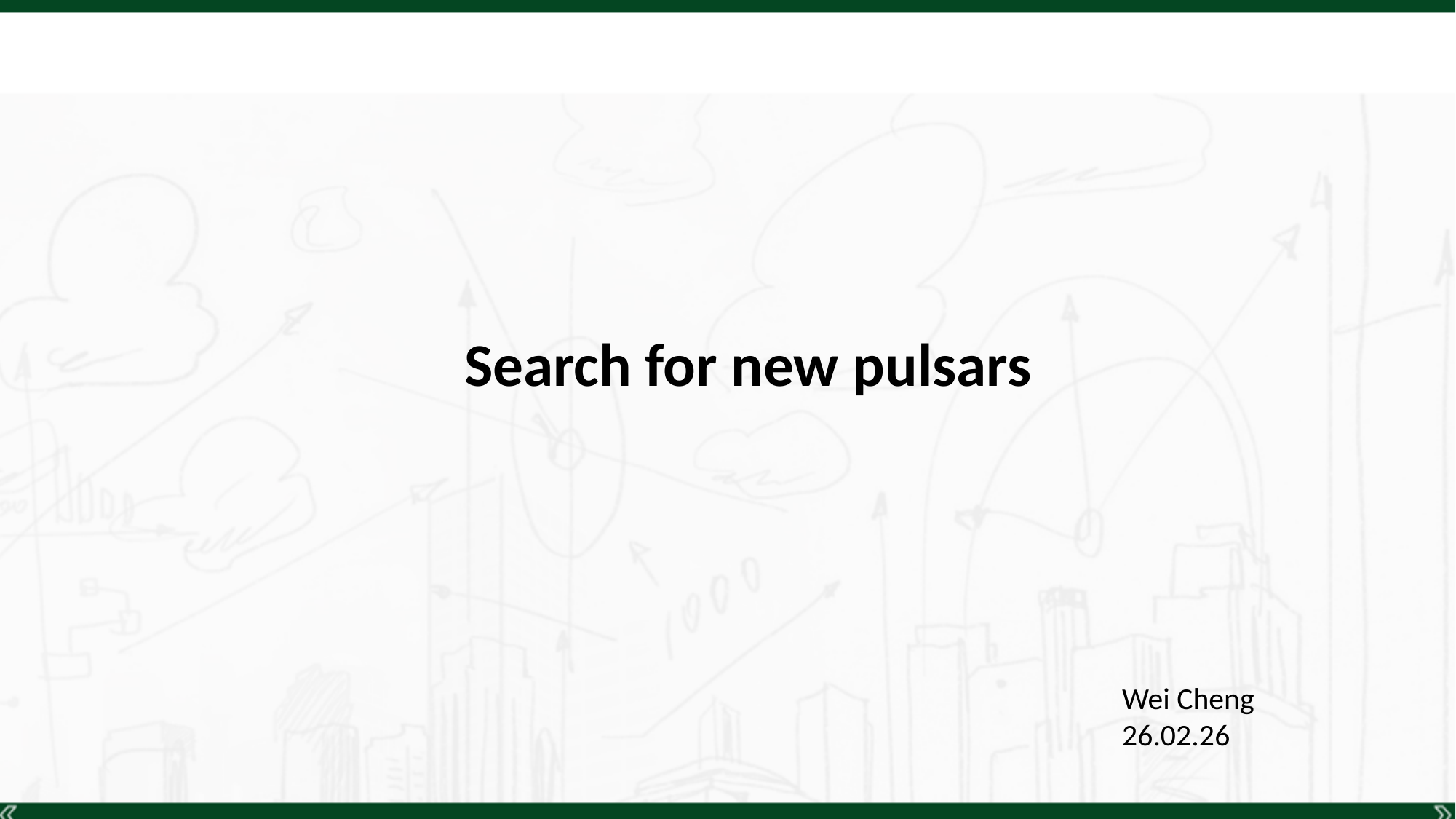

Search for new pulsars
Wei Cheng
26.02.26